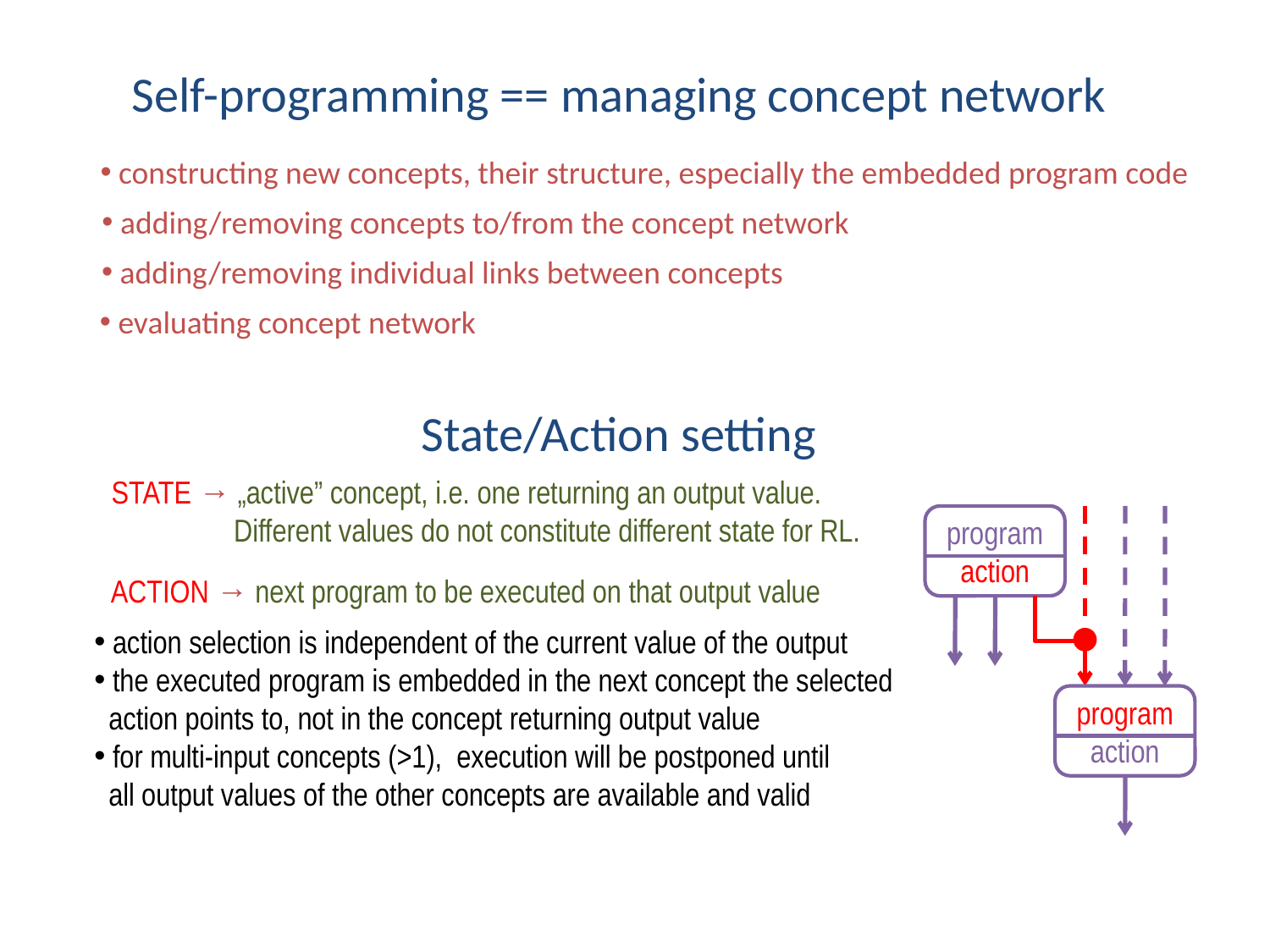

Self-programming == managing concept network
 constructing new concepts, their structure, especially the embedded program code
 adding/removing concepts to/from the concept network
 adding/removing individual links between concepts
 evaluating concept network
State/Action setting
 STATE → „active” concept, i.e. one returning an output value.
                  Different values do not constitute different state for RL.
program action
 ACTION → next program to be executed on that output value
 action selection is independent of the current value of the output
 the executed program is embedded in the next concept the selected
  action points to, not in the concept returning output value
 for multi-input concepts (>1),  execution will be postponed until
  all output values of the other concepts are available and valid

program action